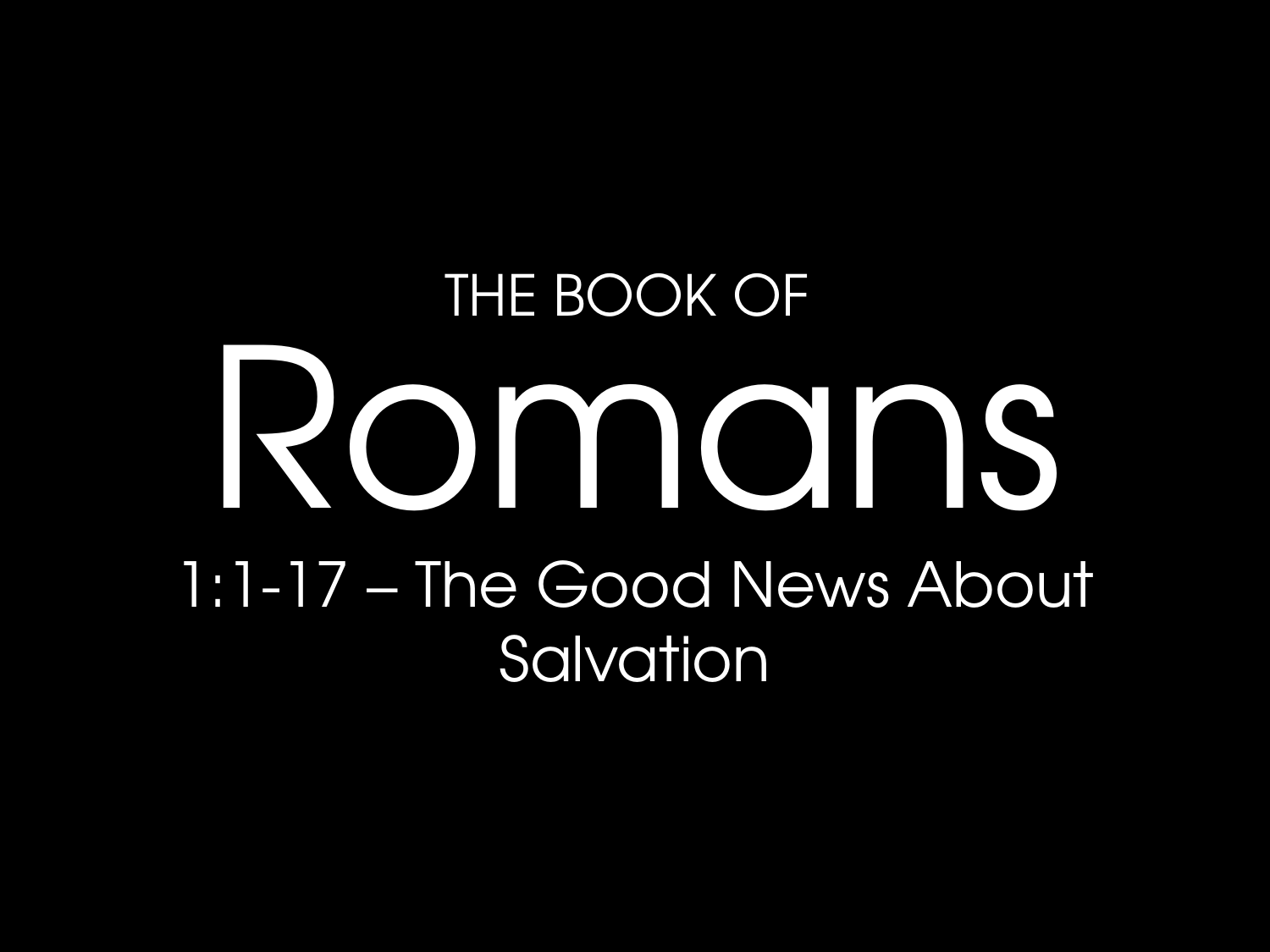

# Romans
THE BOOK OF
1:1-17 – The Good News About Salvation